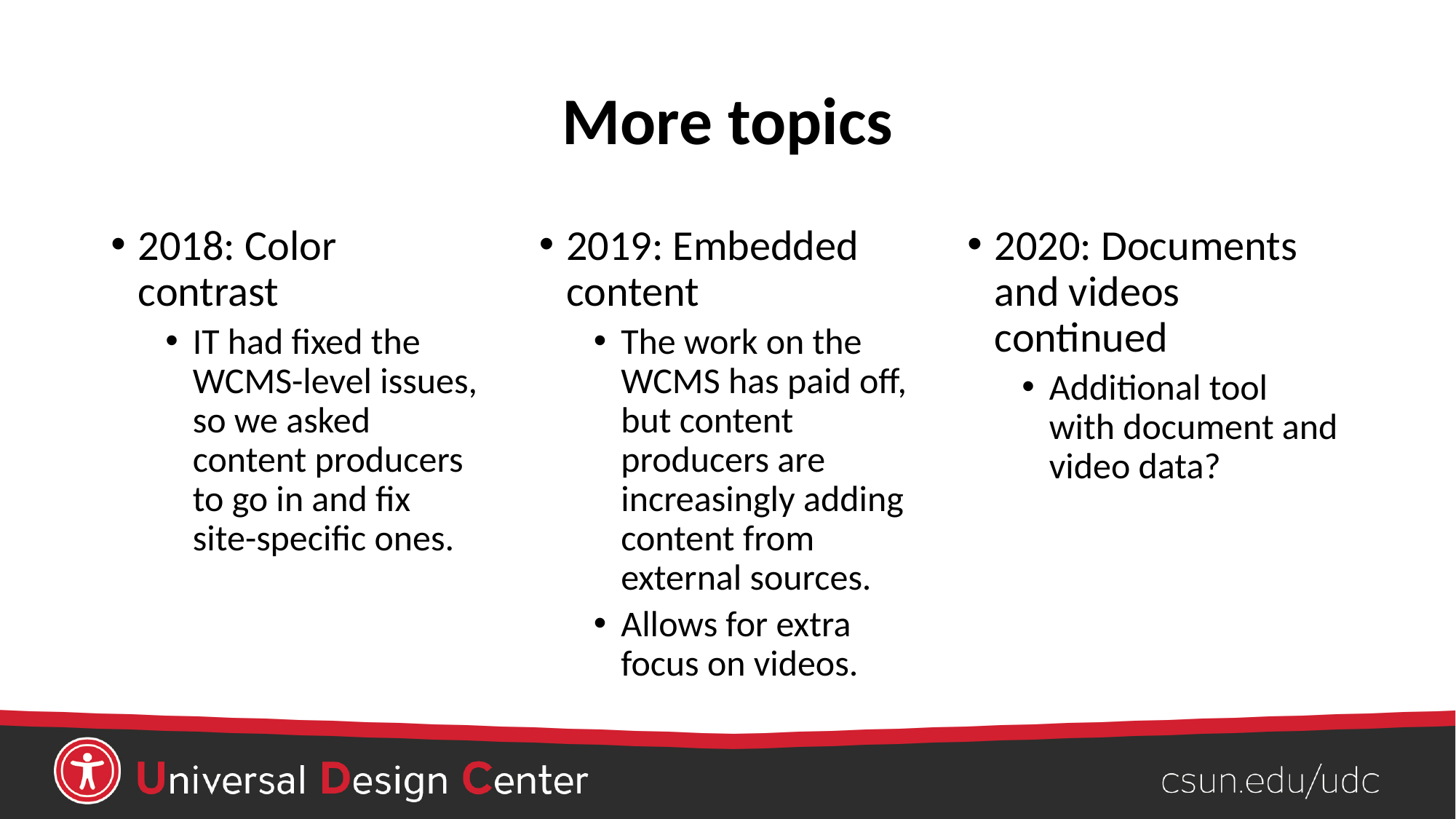

# More topics
2019: Embedded content
The work on the WCMS has paid off, but content producers are increasingly adding content from external sources.
Allows for extra focus on videos.

2020: Documents and videos continued
Additional tool with document and video data?
2018: Color contrast
IT had fixed the WCMS-level issues, so we asked content producers to go in and fix site-specific ones.